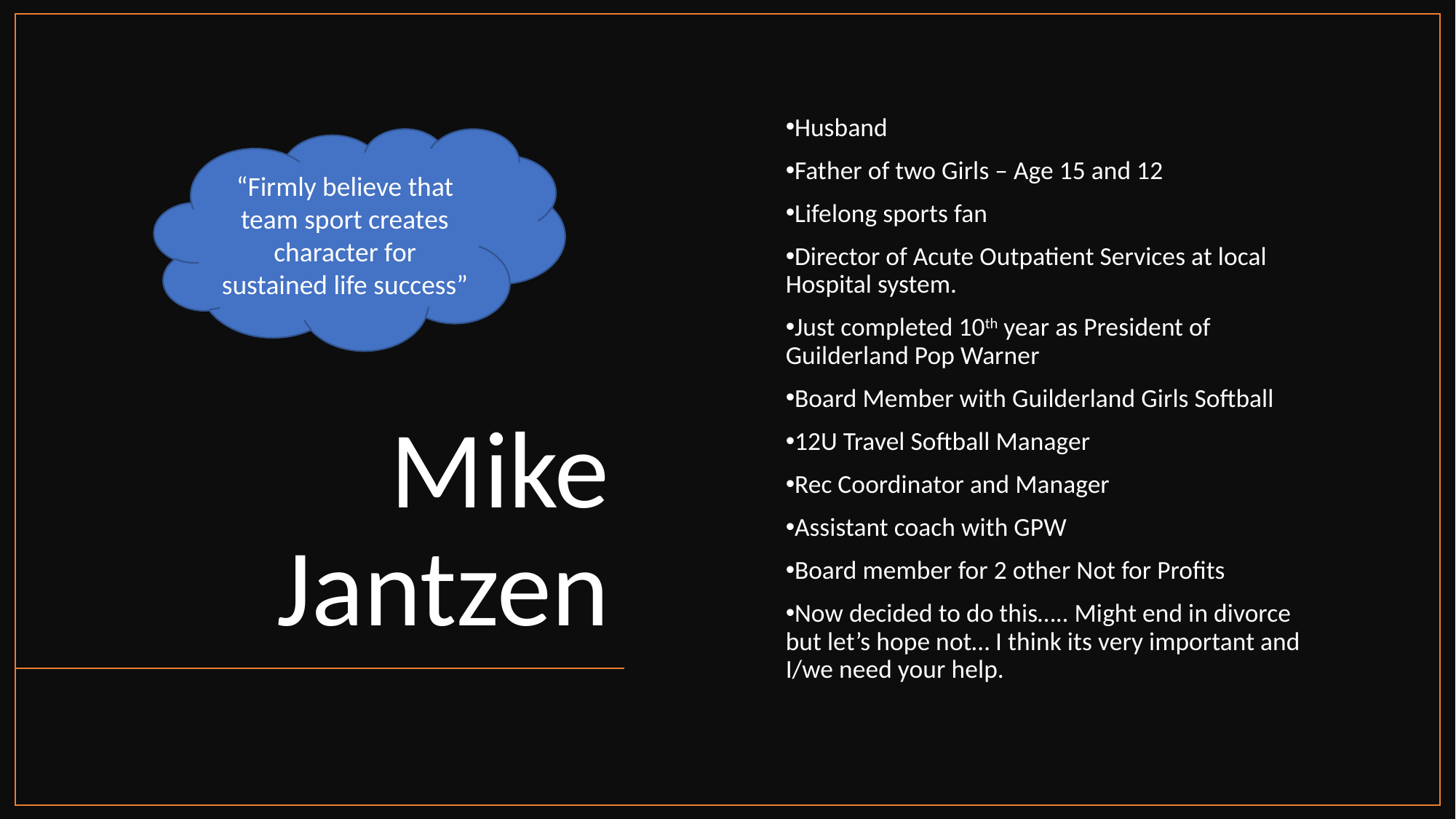

# Mike Jantzen
Husband
Father of two Girls – Age 15 and 12
Lifelong sports fan
Director of Acute Outpatient Services at local Hospital system.
Just completed 10th year as President of Guilderland Pop Warner
Board Member with Guilderland Girls Softball
12U Travel Softball Manager
Rec Coordinator and Manager
Assistant coach with GPW
Board member for 2 other Not for Profits
Now decided to do this….. Might end in divorce but let’s hope not… I think its very important and I/we need your help.
“Firmly believe that team sport creates character for sustained life success”